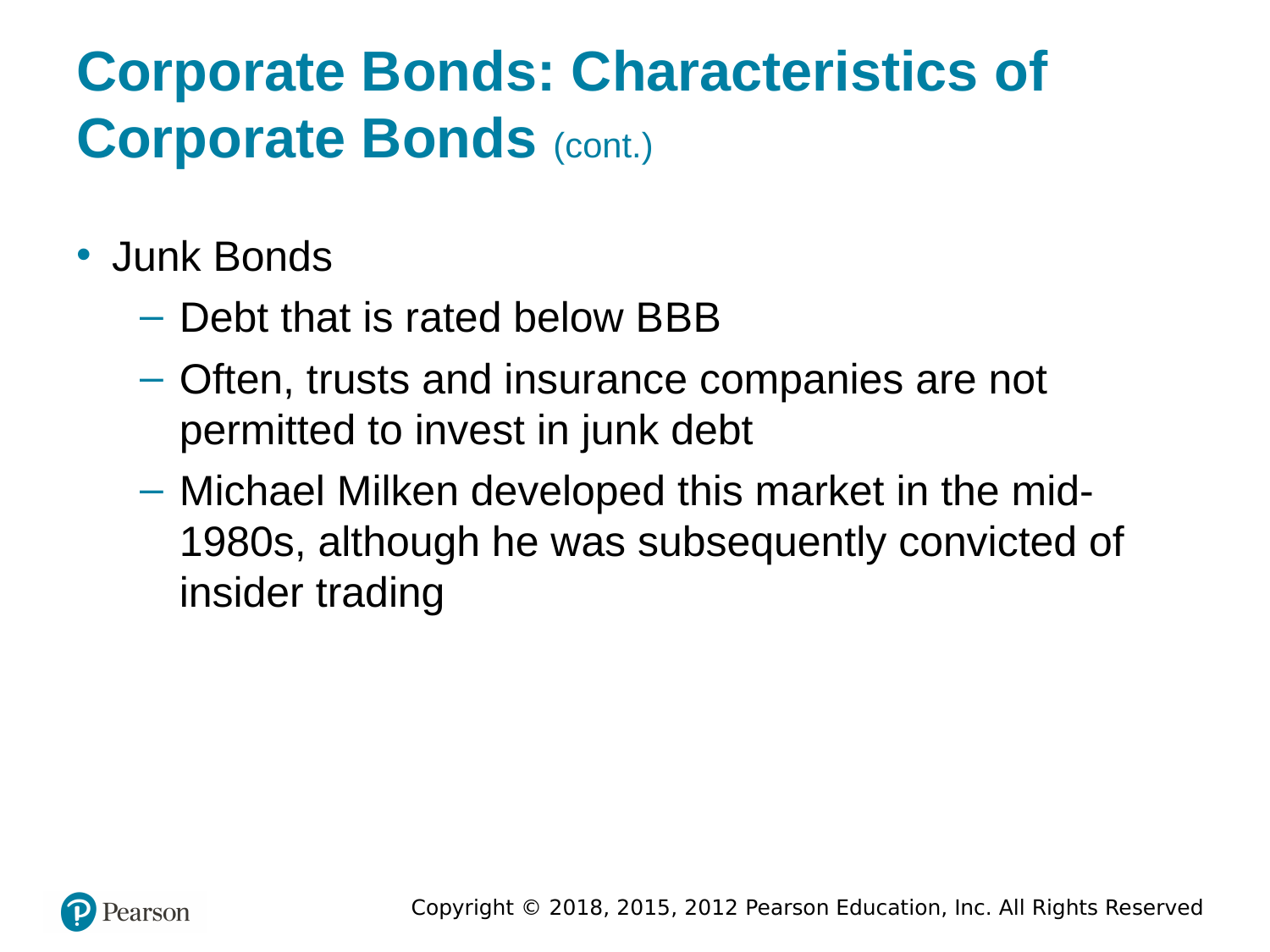

# Corporate Bonds: Characteristics of Corporate Bonds (cont.)
Junk Bonds
Debt that is rated below B B B
Often, trusts and insurance companies are not permitted to invest in junk debt
Michael Milken developed this market in the mid-1980s, although he was subsequently convicted of insider trading